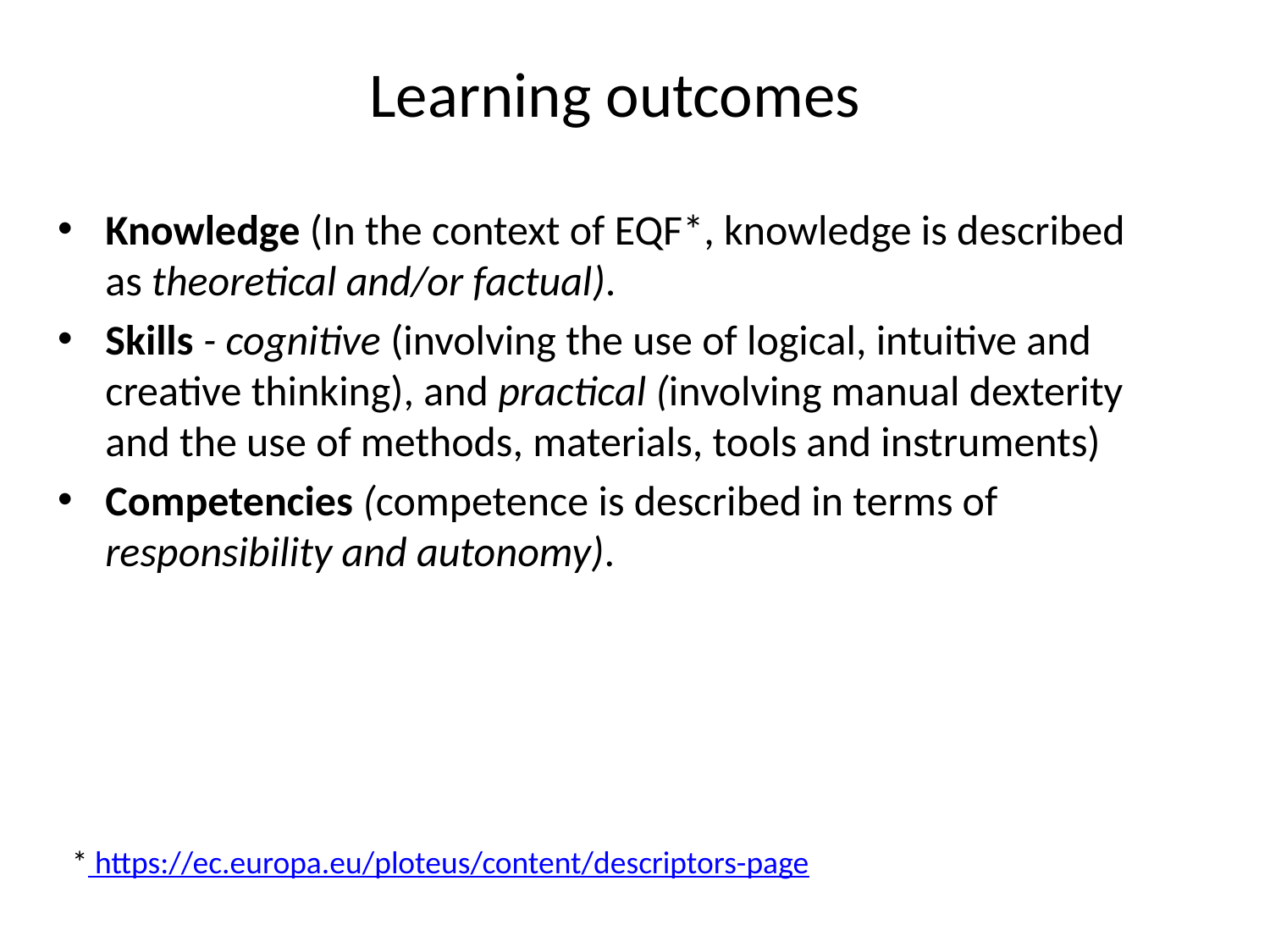

# Learning outcomes
Knowledge (In the context of EQF*, knowledge is described as theoretical and/or factual).
Skills - cognitive (involving the use of logical, intuitive and creative thinking), and practical (involving manual dexterity and the use of methods, materials, tools and instruments)
Competencies (competence is described in terms of responsibility and autonomy).

* https://ec.europa.eu/ploteus/content/descriptors-page